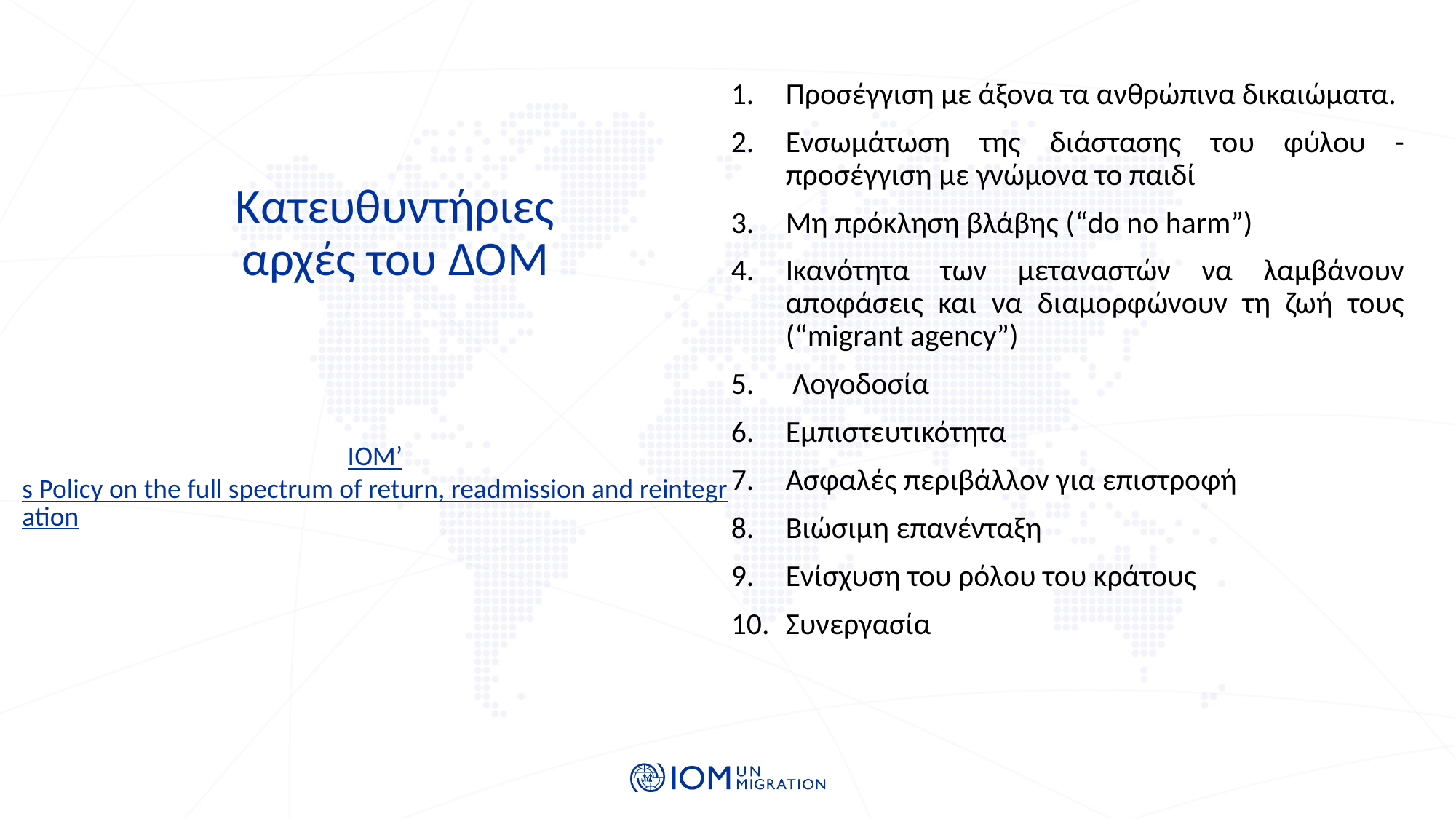

Προσέγγιση με άξονα τα ανθρώπινα δικαιώματα.
Ενσωμάτωση της διάστασης του φύλου - προσέγγιση με γνώμονα το παιδί
Μη πρόκληση βλάβης (“do no harm”)
Ικανότητα των μεταναστών να λαμβάνουν αποφάσεις και να διαμορφώνουν τη ζωή τους (“migrant agency”)
 Λογοδοσία
Εμπιστευτικότητα
Ασφαλές περιβάλλον για επιστροφή
Βιώσιμη επανένταξη
Ενίσχυση του ρόλου του κράτους
Συνεργασία
Κατευθυντήριες αρχές του ΔΟΜ
ΙΟΜ’s Policy on the full spectrum of return, readmission and reintegration